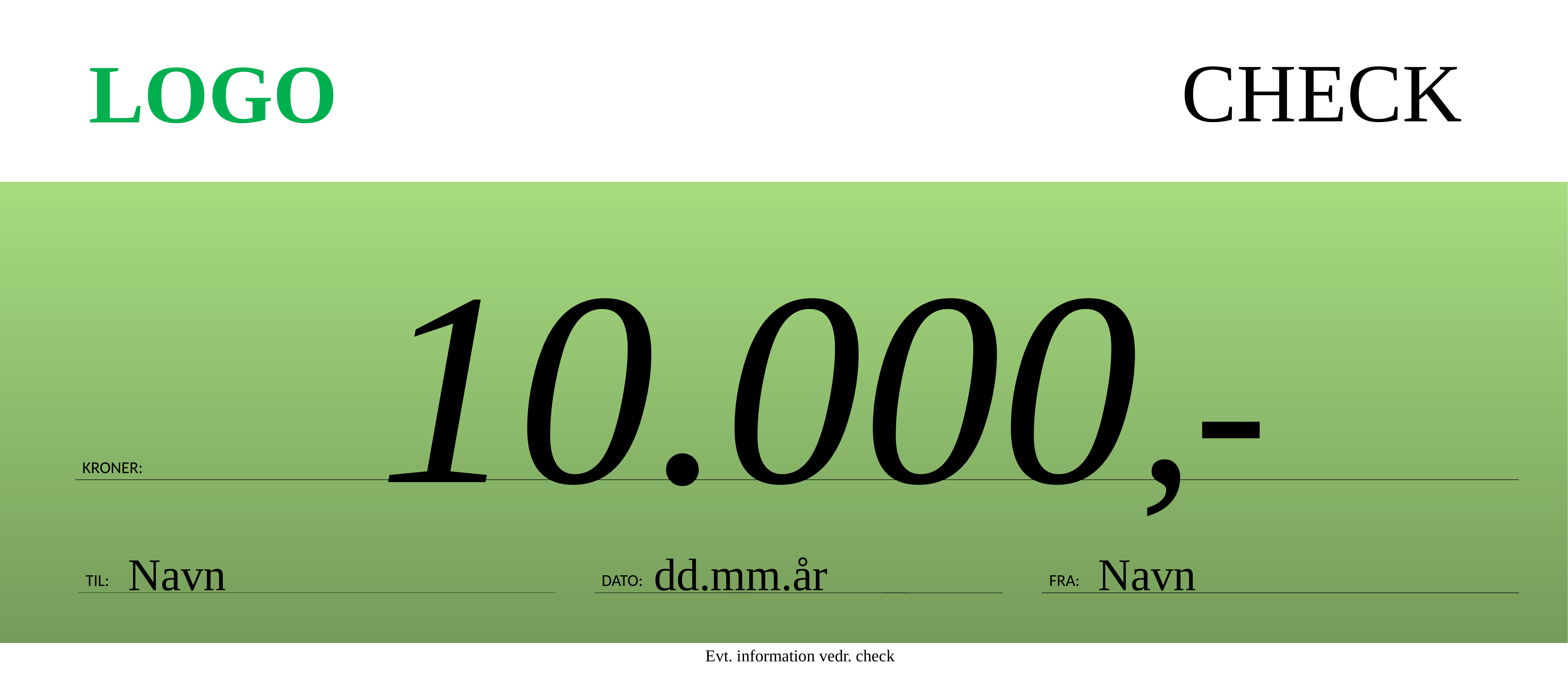

CHECK
LOGO

10.000,-
KRONER:
Navn
dd.mm.år
Navn
TIL:
DATO:
FRA:
Evt. information vedr. check